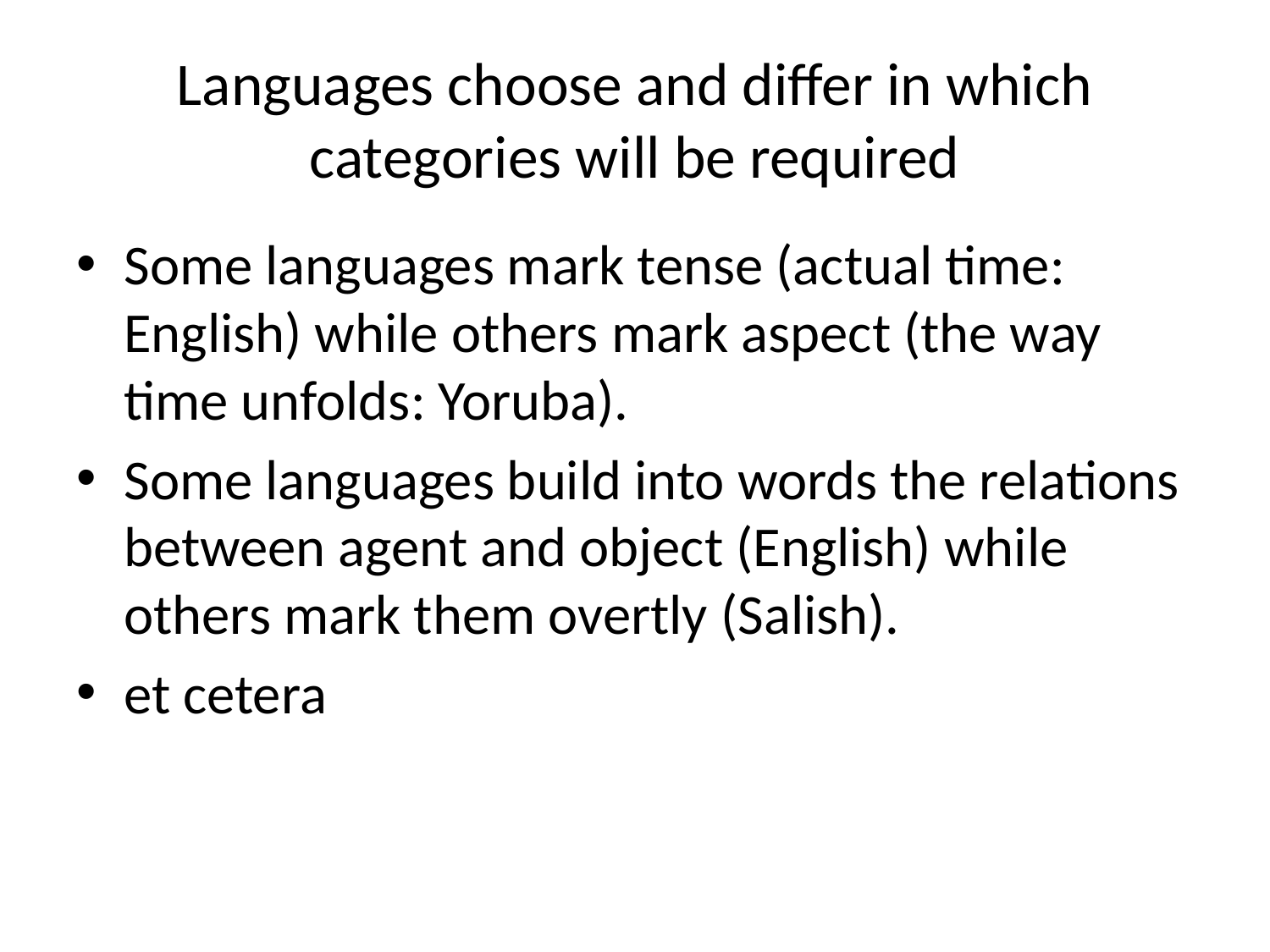

# Languages choose and differ in which categories will be required
Some languages mark tense (actual time: English) while others mark aspect (the way time unfolds: Yoruba).
Some languages build into words the relations between agent and object (English) while others mark them overtly (Salish).
et cetera